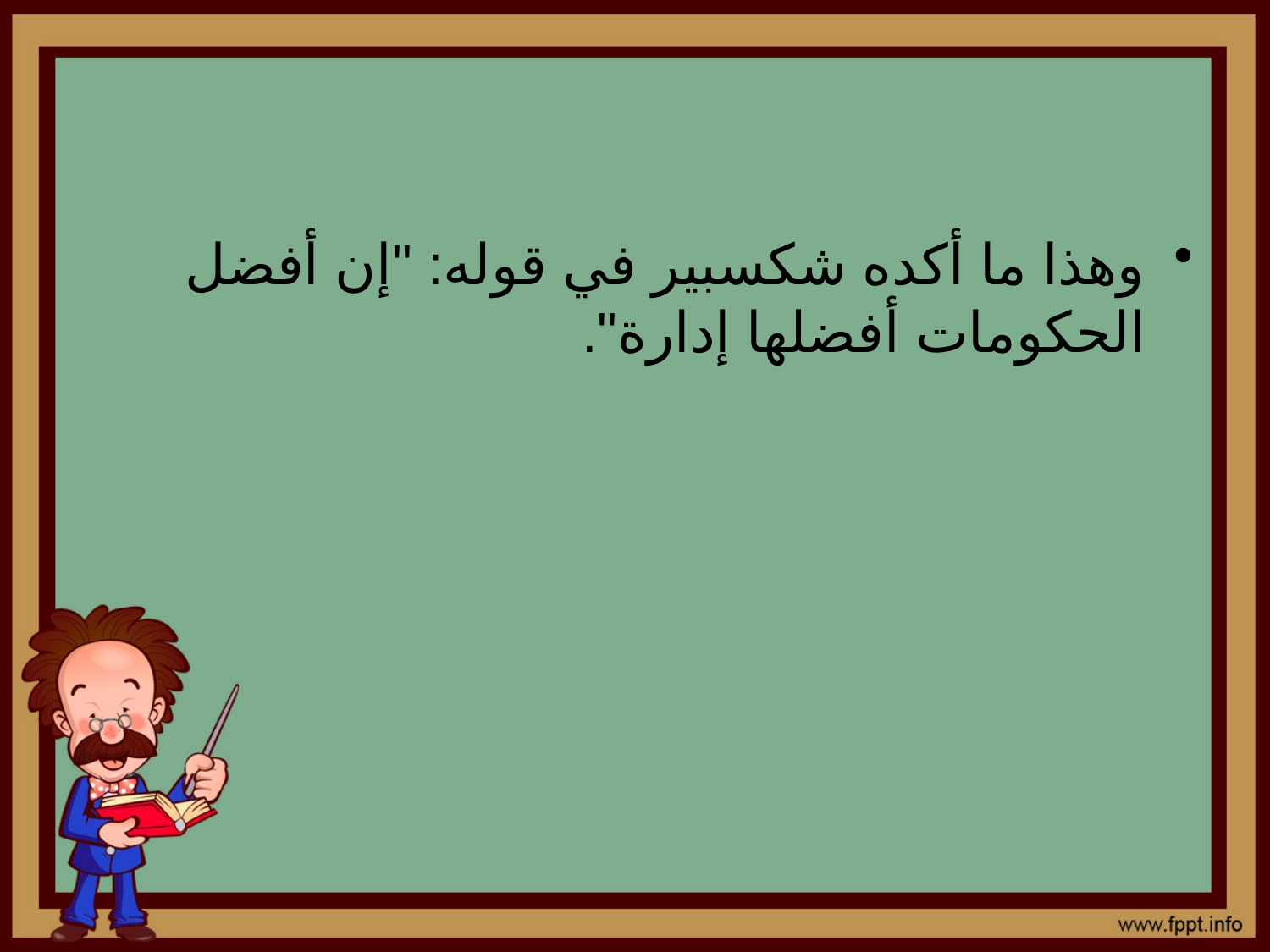

#
وهذا ما أكده شكسبير في قوله: "إن أفضل الحكومات أفضلها إدارة".